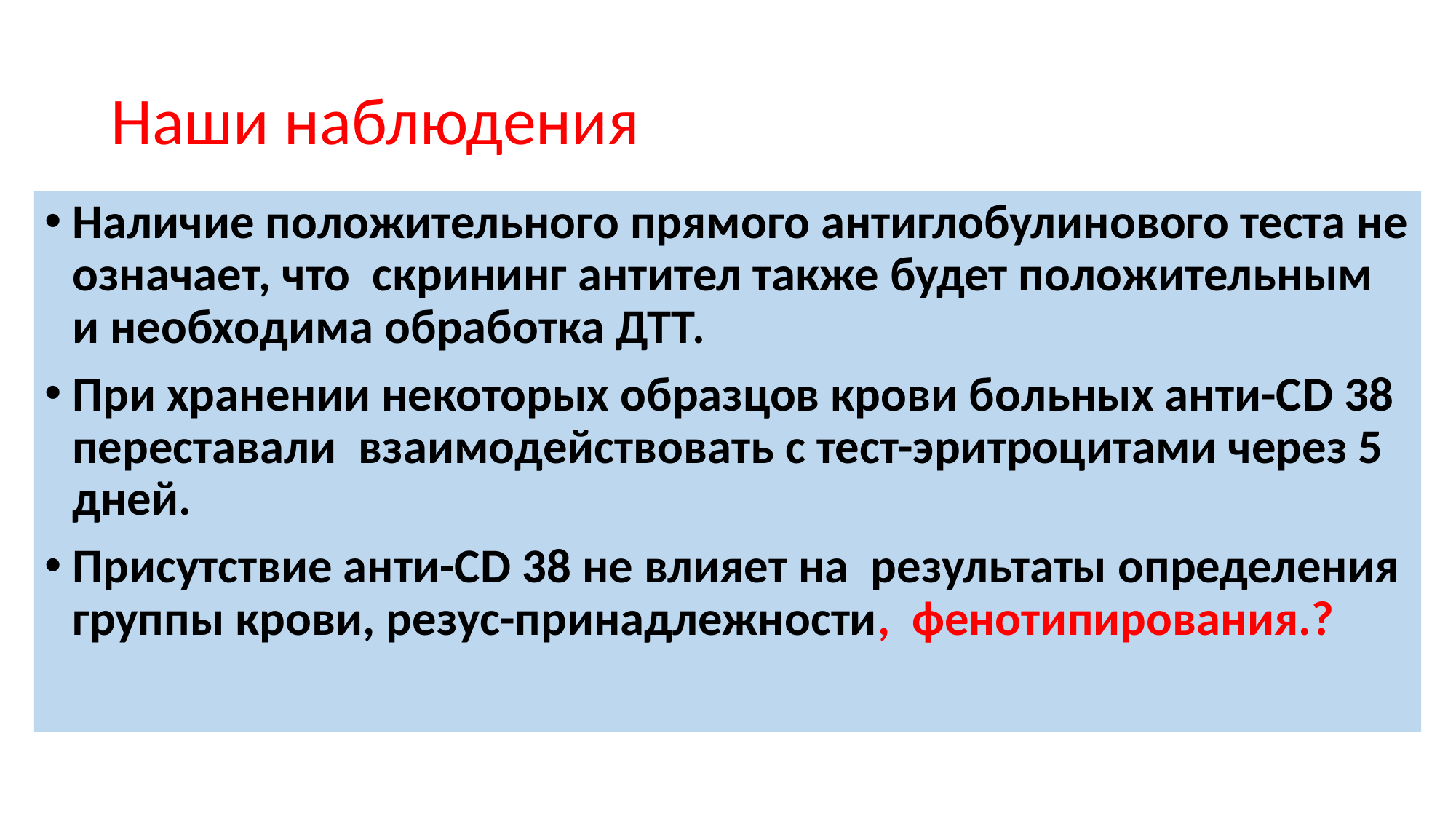

# Наши наблюдения
Наличие положительного прямого антиглобулинового теста не означает, что  скрининг антител также будет положительным и необходима обработка ДТТ.
При хранении некоторых образцов крови больных анти-СD 38  переставали  взаимодействовать с тест-эритроцитами через 5 дней.
Присутствие анти-СD 38 не влияет на  результаты определения группы крови, резус-принадлежности,  фенотипирования.?